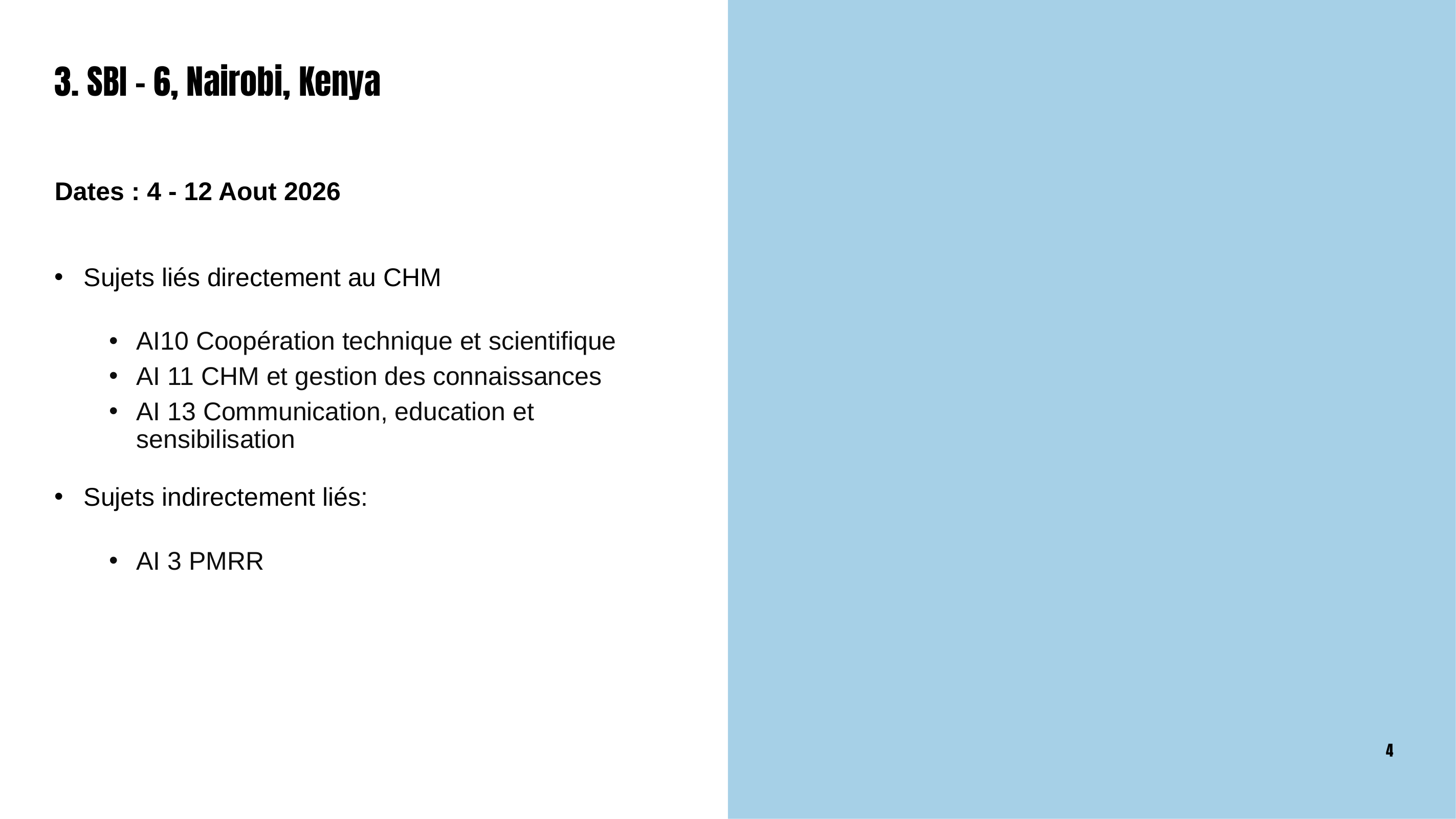

3. SBI - 6, Nairobi, Kenya

Dates : 4 - 12 Aout 2026

Sujets liés directement au CHM

AI10 Coopération technique et scientifique
AI 11 CHM et gestion des connaissances
AI 13 Communication, education et sensibilisation

Sujets indirectement liés:

AI 3 PMRR

4